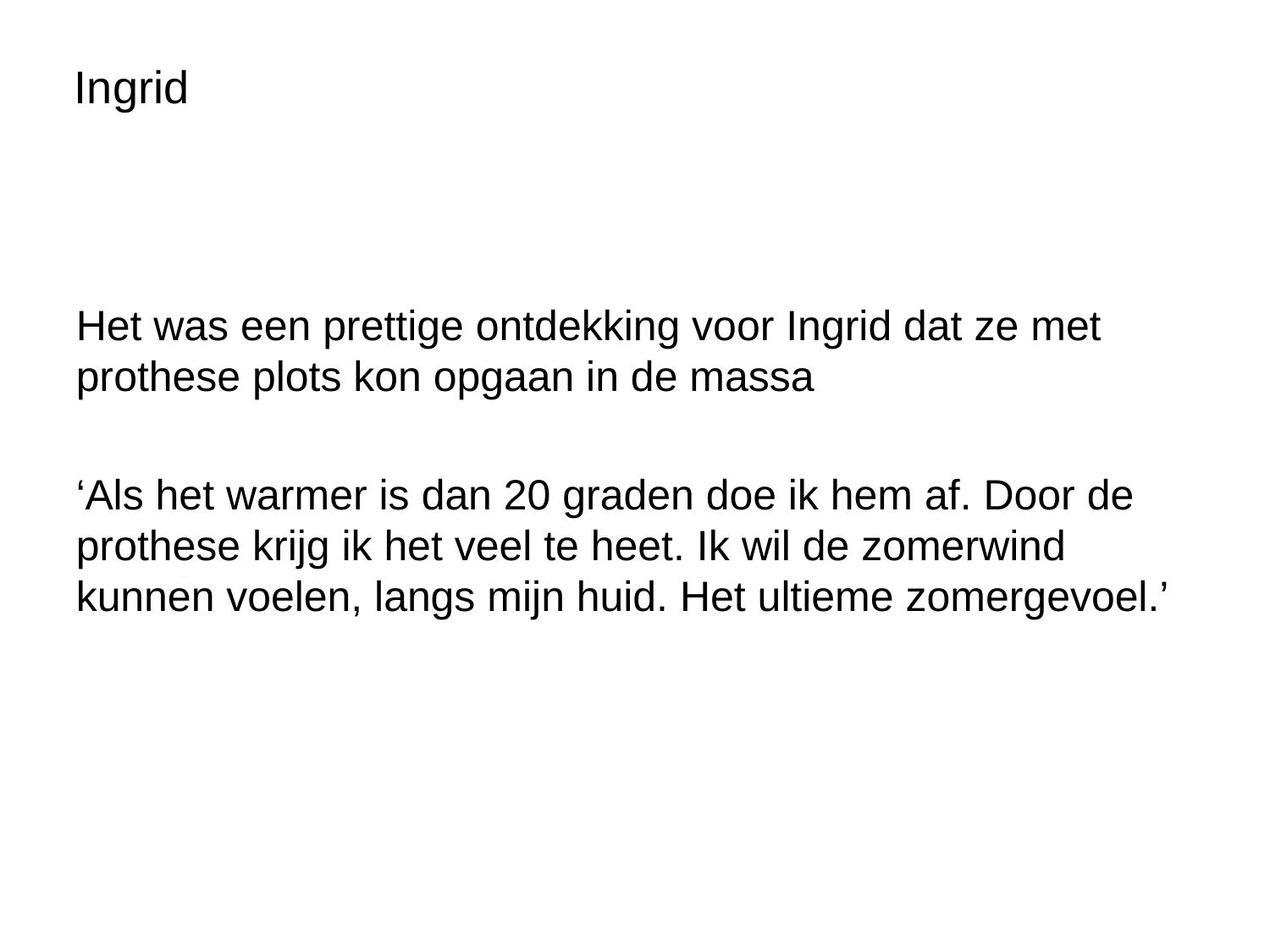

Ingrid

Het was een prettige ontdekking voor Ingrid dat ze met prothese plots kon opgaan in de massa

‘Als het warmer is dan 20 graden doe ik hem af. Door de prothese krijg ik het veel te heet. Ik wil de zomerwind kunnen voelen, langs mijn huid. Het ultieme zomergevoel.’